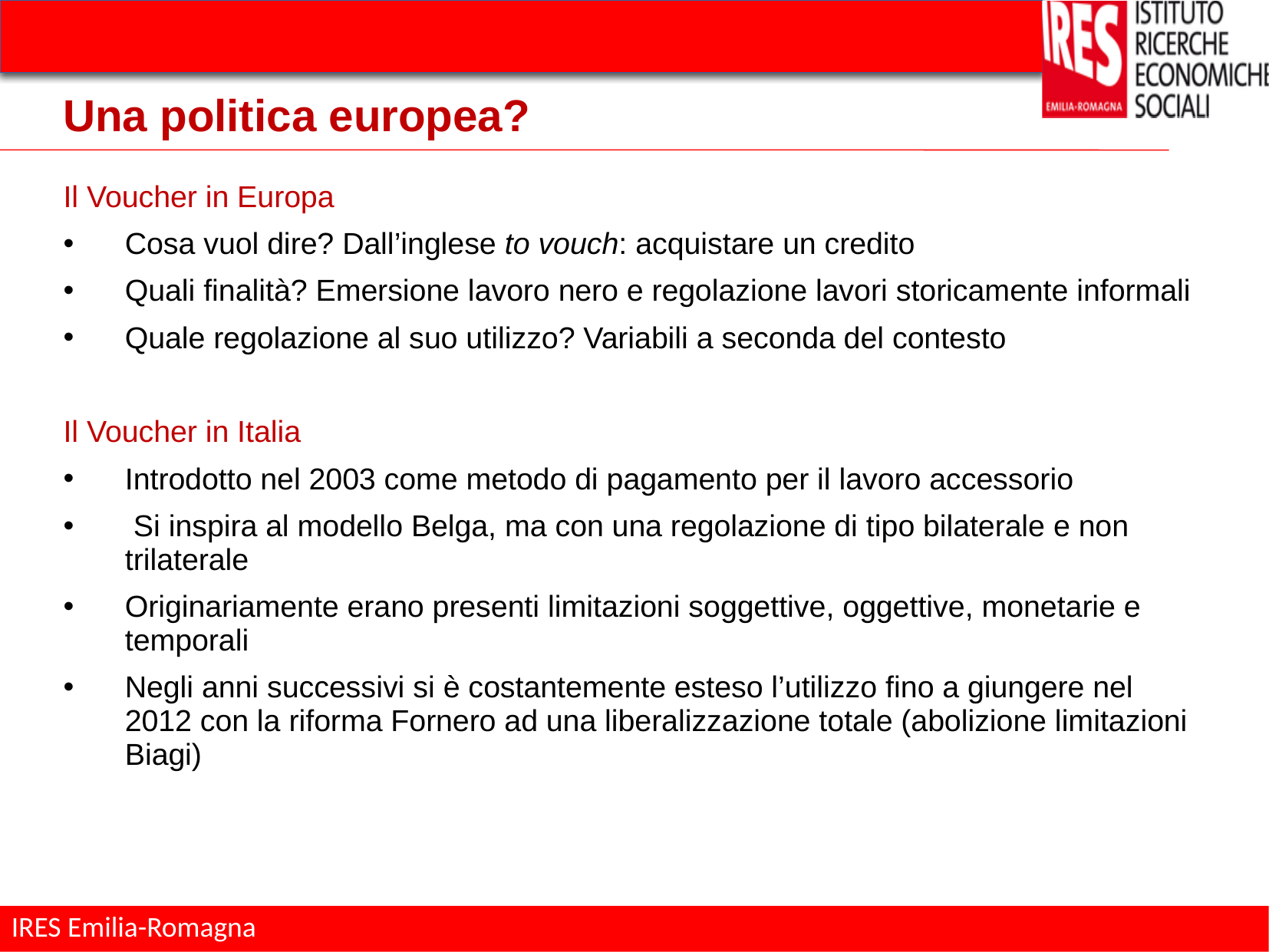

# Una politica europea?
Il Voucher in Europa
Cosa vuol dire? Dall’inglese to vouch: acquistare un credito
Quali finalità? Emersione lavoro nero e regolazione lavori storicamente informali
Quale regolazione al suo utilizzo? Variabili a seconda del contesto

Il Voucher in Italia
Introdotto nel 2003 come metodo di pagamento per il lavoro accessorio
 Si inspira al modello Belga, ma con una regolazione di tipo bilaterale e non trilaterale
Originariamente erano presenti limitazioni soggettive, oggettive, monetarie e temporali
Negli anni successivi si è costantemente esteso l’utilizzo fino a giungere nel 2012 con la riforma Fornero ad una liberalizzazione totale (abolizione limitazioni Biagi)